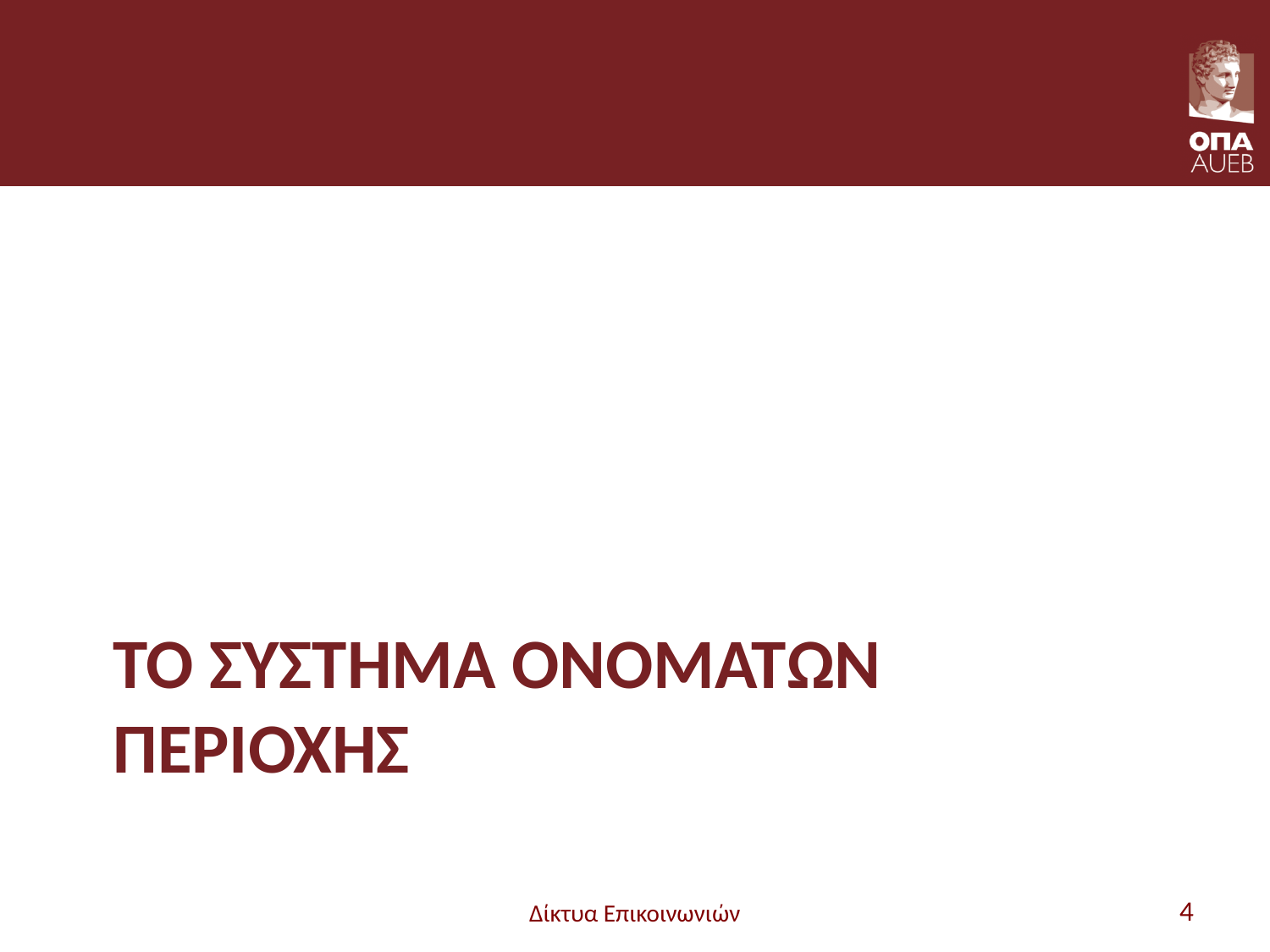

# ΤΟ ΣΥΣΤΗΜΑ ΟΝΟΜΑΤΩΝ ΠΕΡΙΟΧΗΣ
Δίκτυα Επικοινωνιών
4